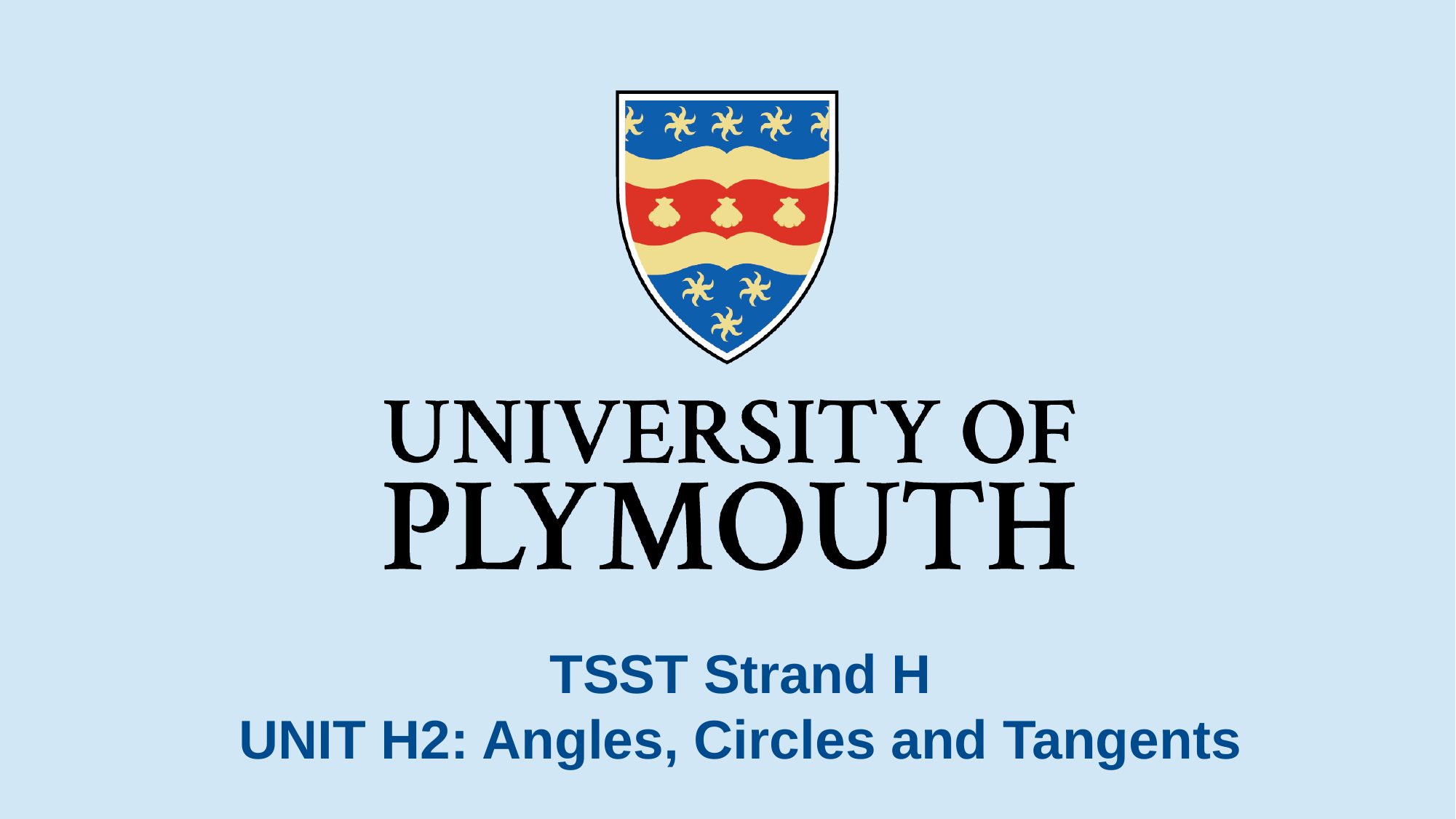

# TSST Strand H UNIT H2: Angles, Circles and Tangents